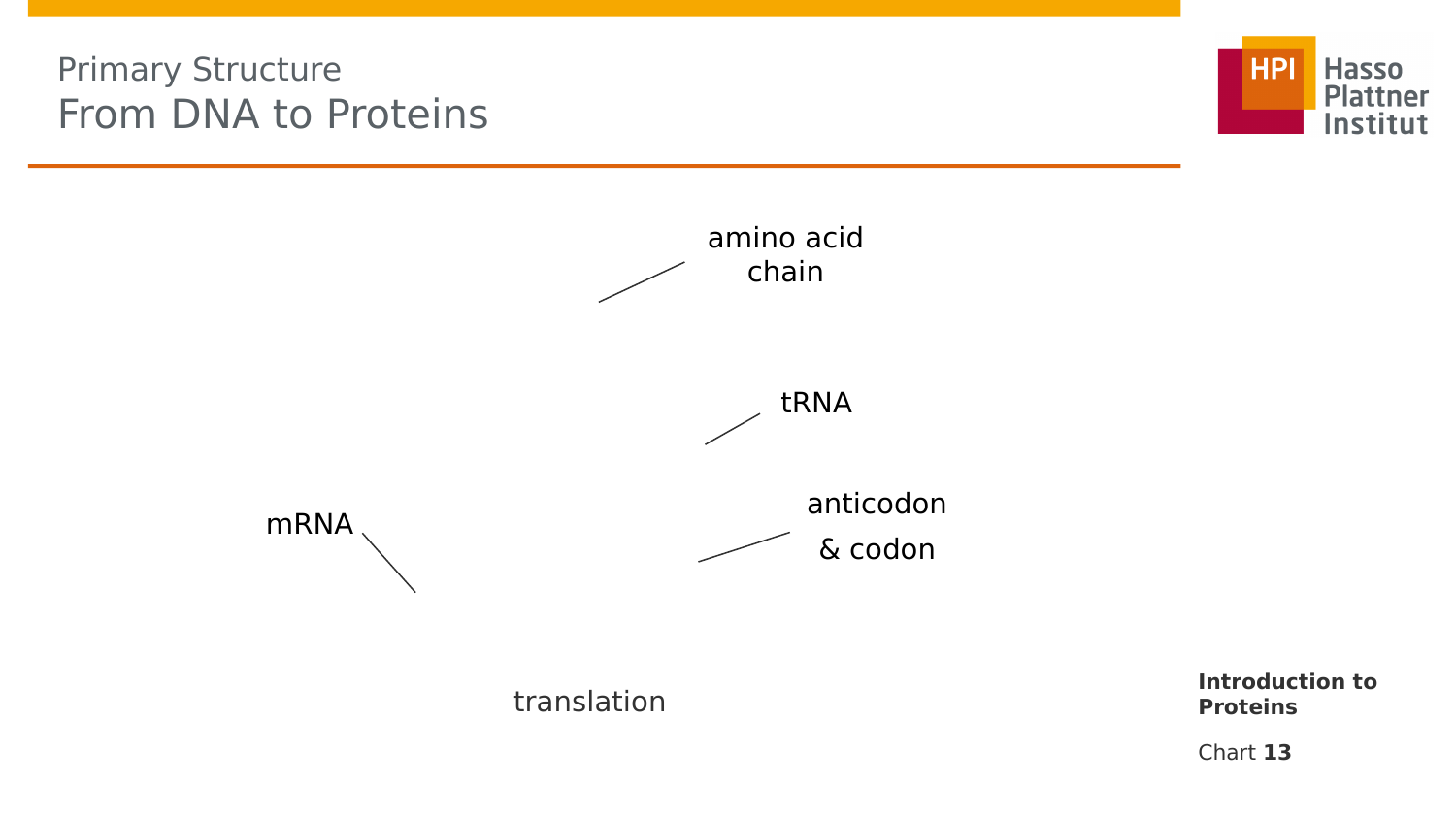

# Primary Structure From DNA to Proteins
amino acid chain
tRNA
mRNA
anticodon
& codon
translation
Introduction to Proteins
Chart 13